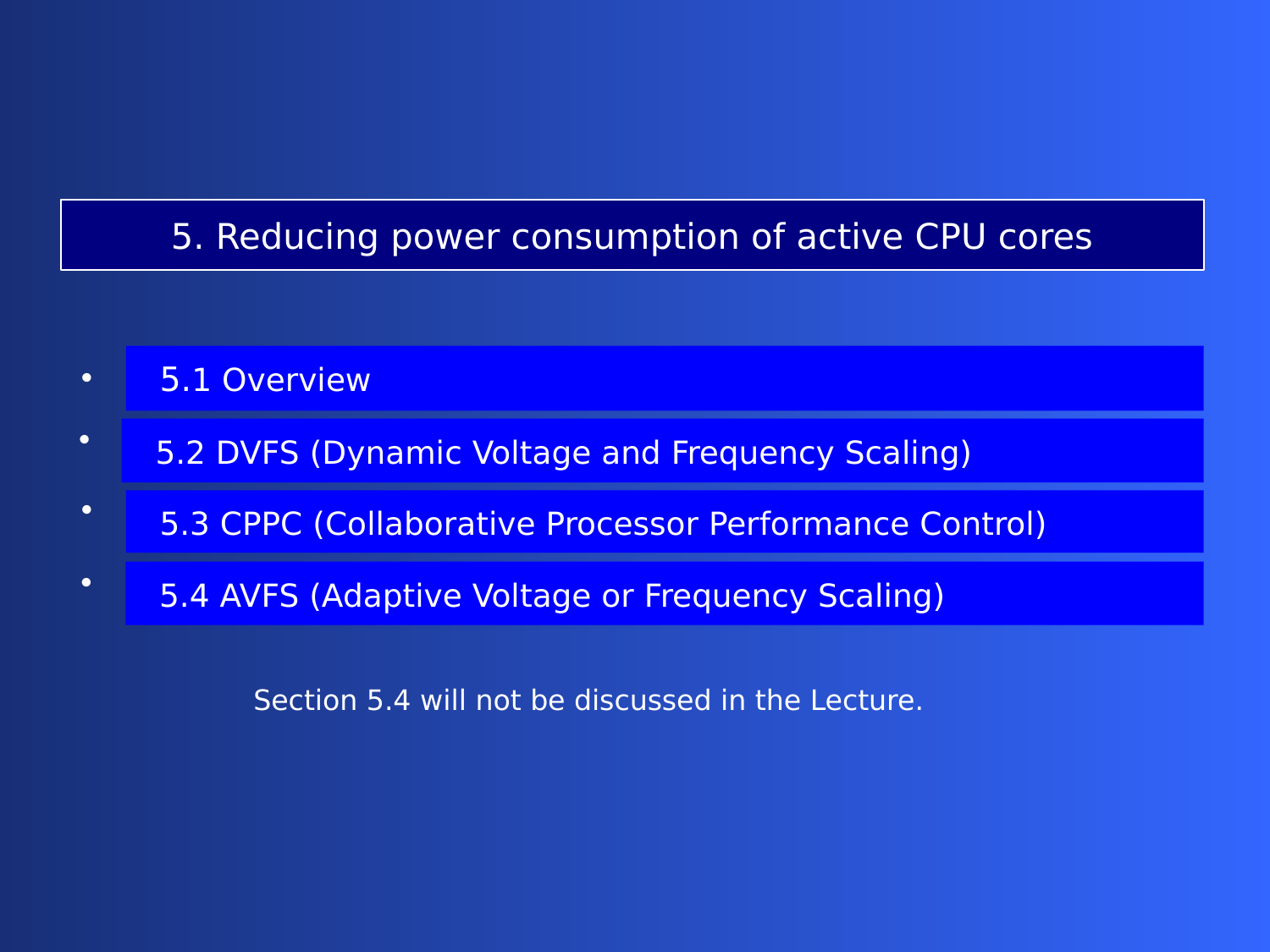

5. Reducing power consumption of active CPU cores
  5.1 Overview

  5.2 DVFS (Dynamic Voltage and Frequency Scaling)

  5.3 CPPC (Collaborative Processor Performance Control)

  5.4 AVFS (Adaptive Voltage or Frequency Scaling)
Section 5.4 will not be discussed in the Lecture.